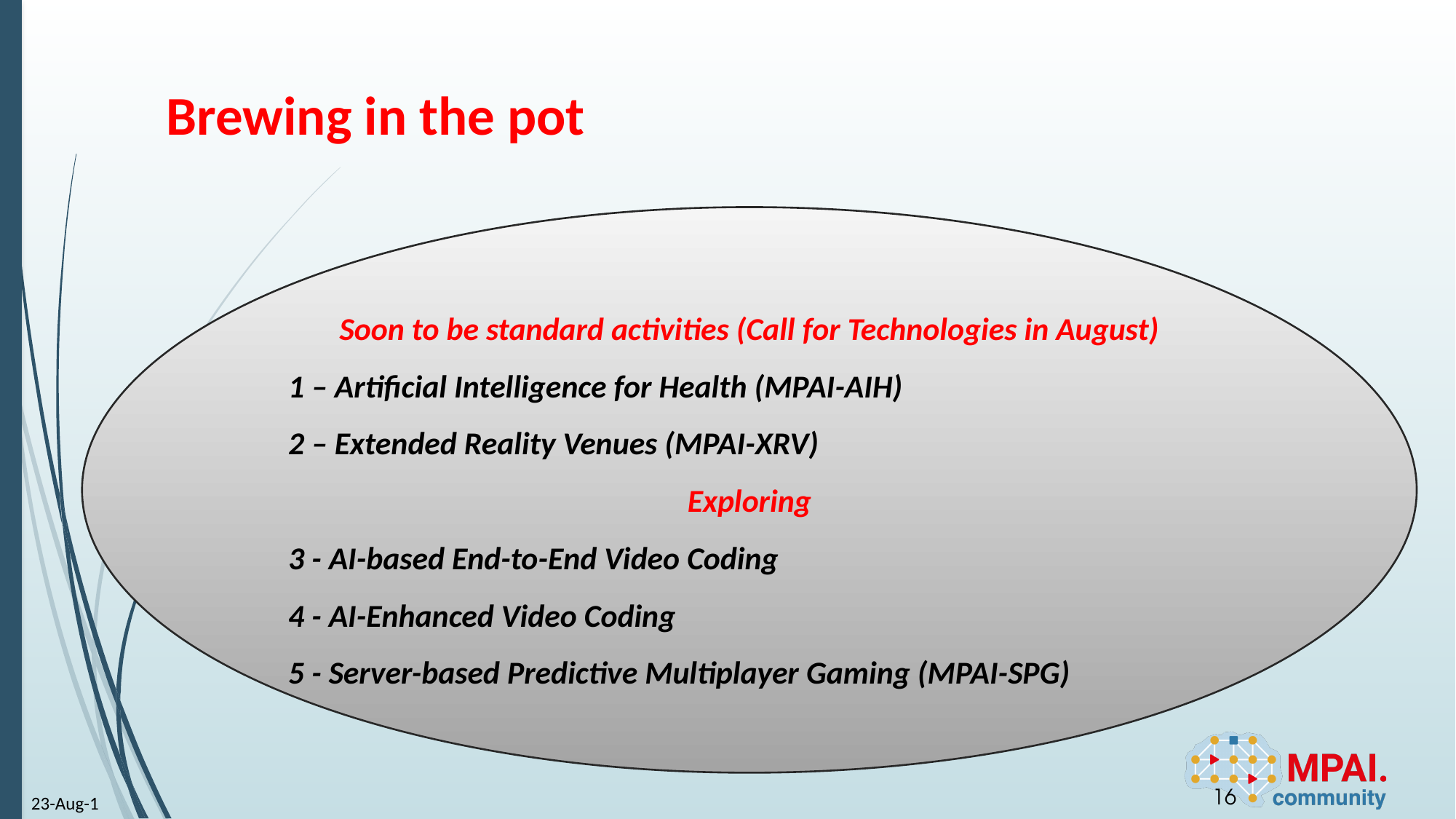

# Brewing in the pot
Soon to be standard activities (Call for Technologies in August)
1 – Artificial Intelligence for Health (MPAI-AIH)
2 – Extended Reality Venues (MPAI-XRV)
Exploring
3 - AI-based End-to-End Video Coding
4 - AI-Enhanced Video Coding
5 - Server-based Predictive Multiplayer Gaming (MPAI-SPG)
16
23-Aug-1